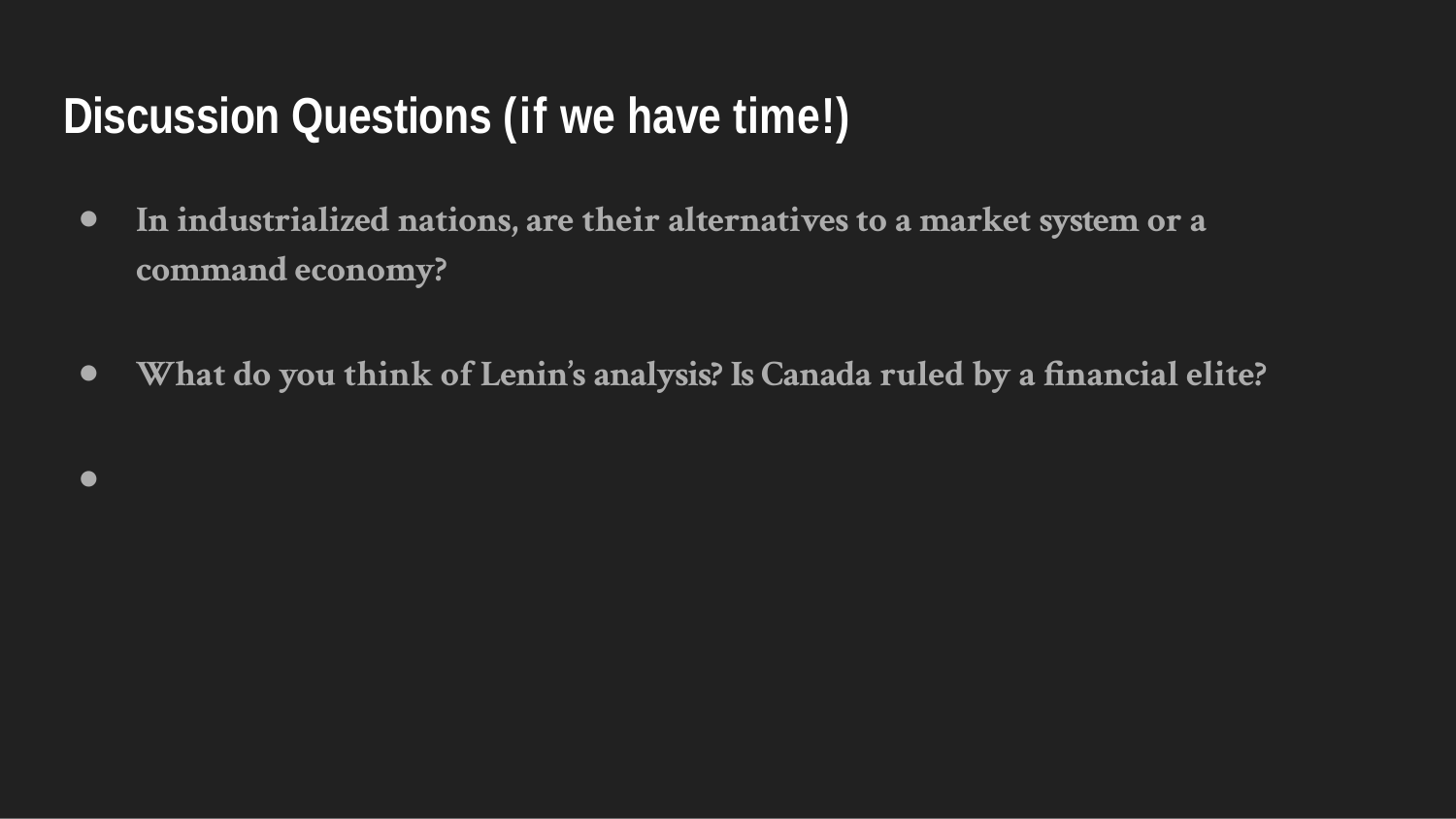

# Discussion Questions (if we have time!)
In industrialized nations, are their alternatives to a market system or a command economy?

What do you think of Lenin’s analysis? Is Canada ruled by a financial elite?

●